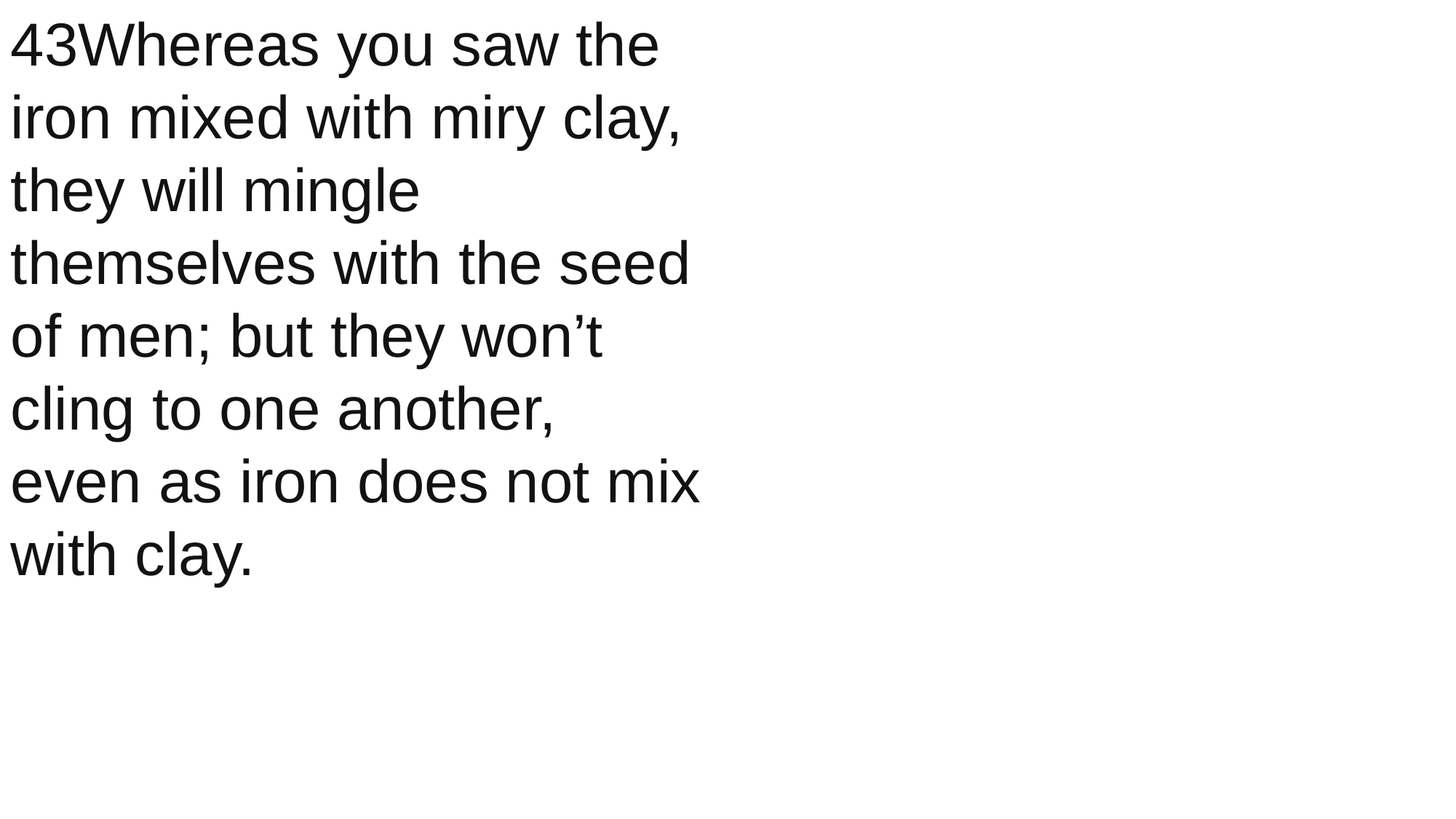

43Whereas you saw the iron mixed with miry clay, they will mingle themselves with the seed of men; but they won’t cling to one another, even as iron does not mix with clay.
 John